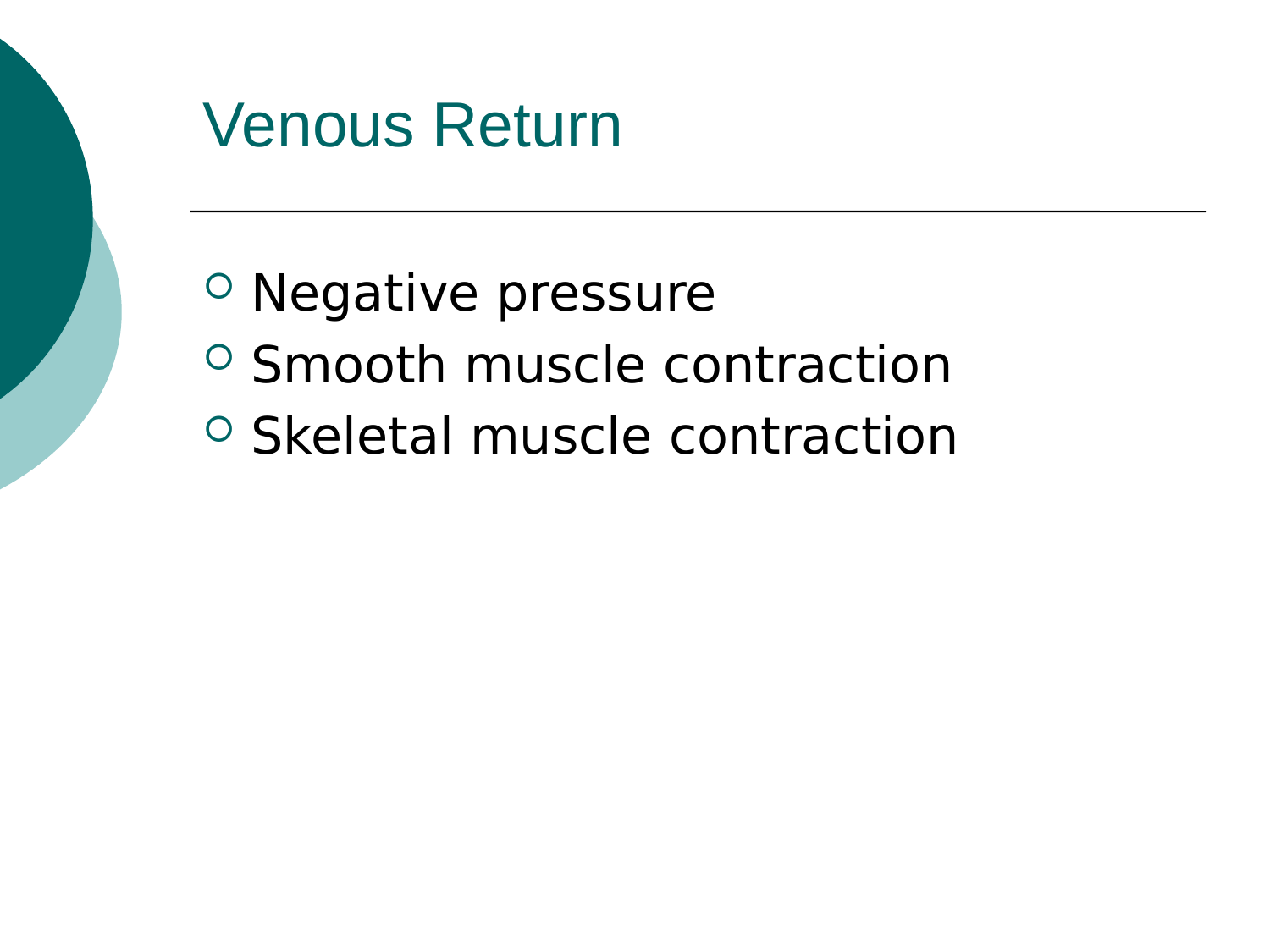

Venous Return
Negative pressure
Smooth muscle contraction
Skeletal muscle contraction